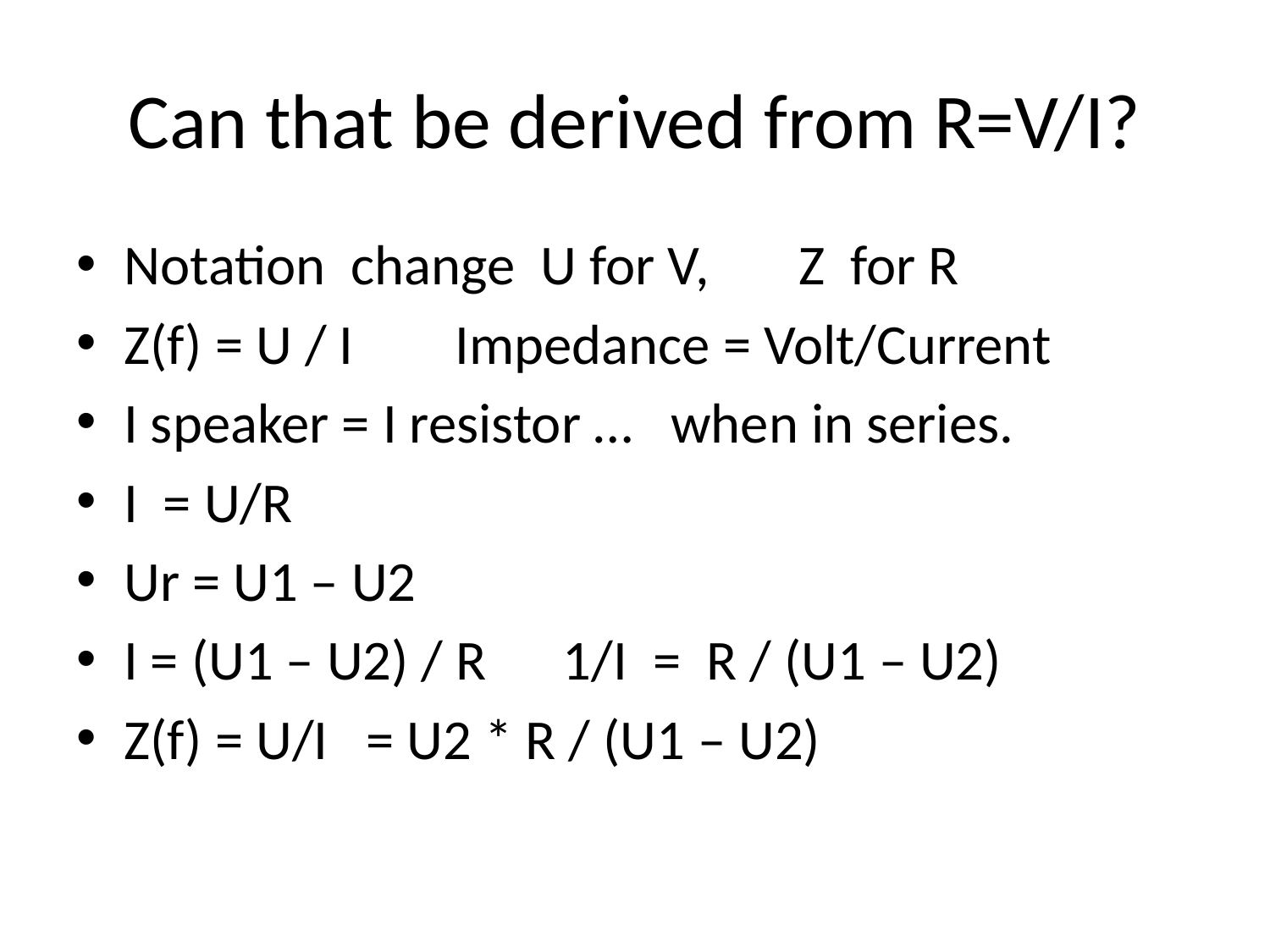

# Can that be derived from R=V/I?
Notation  change  U for V,       Z  for R
Z(f) = U / I        Impedance = Volt/Current
I speaker = I resistor …   when in series.
I  = U/R
Ur = U1 – U2
I = (U1 – U2) / R      1/I  =  R / (U1 – U2)
Z(f) = U/I   = U2 * R / (U1 – U2)